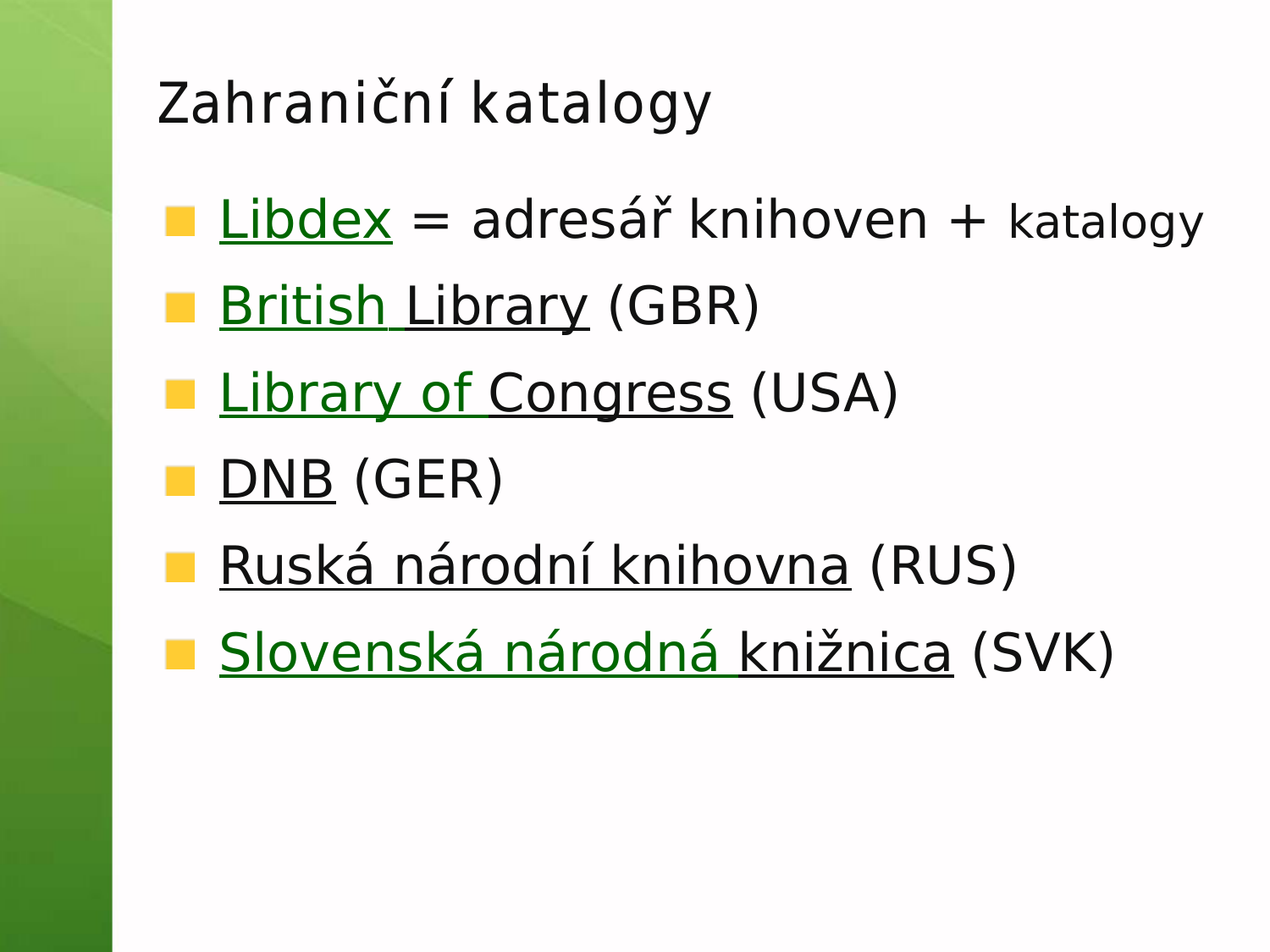

# Zahraniční katalogy
Libdex = adresář knihoven + katalogy
British Library (GBR)
Library of Congress (USA)
DNB (GER)
Ruská národní knihovna (RUS)
Slovenská národná knižnica (SVK)